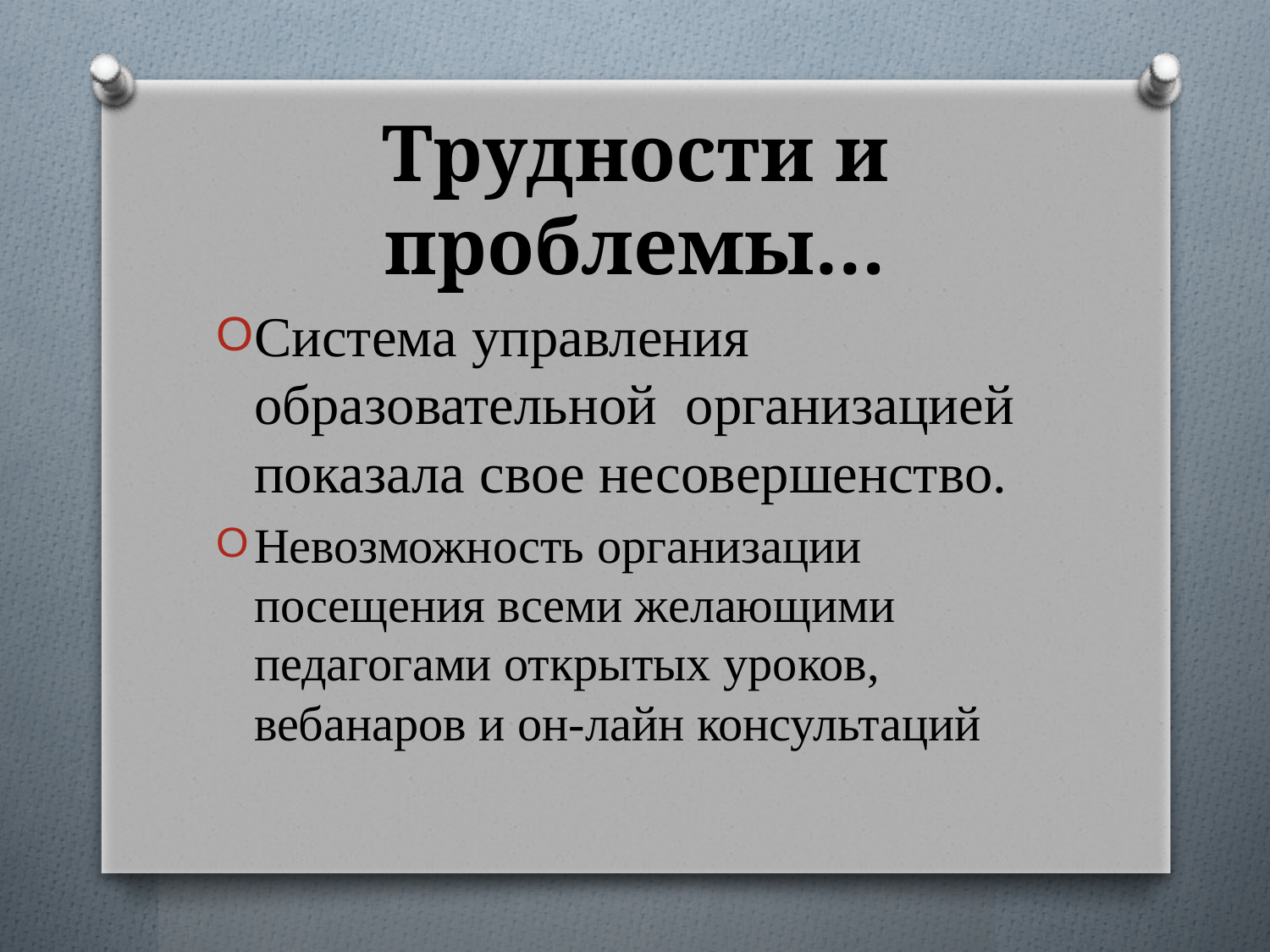

# Трудности и проблемы…
Система управления образовательной  организацией показала свое несовершенство.
Невозможность организации посещения всеми желающими педагогами открытых уроков, вебанаров и он-лайн консультаций